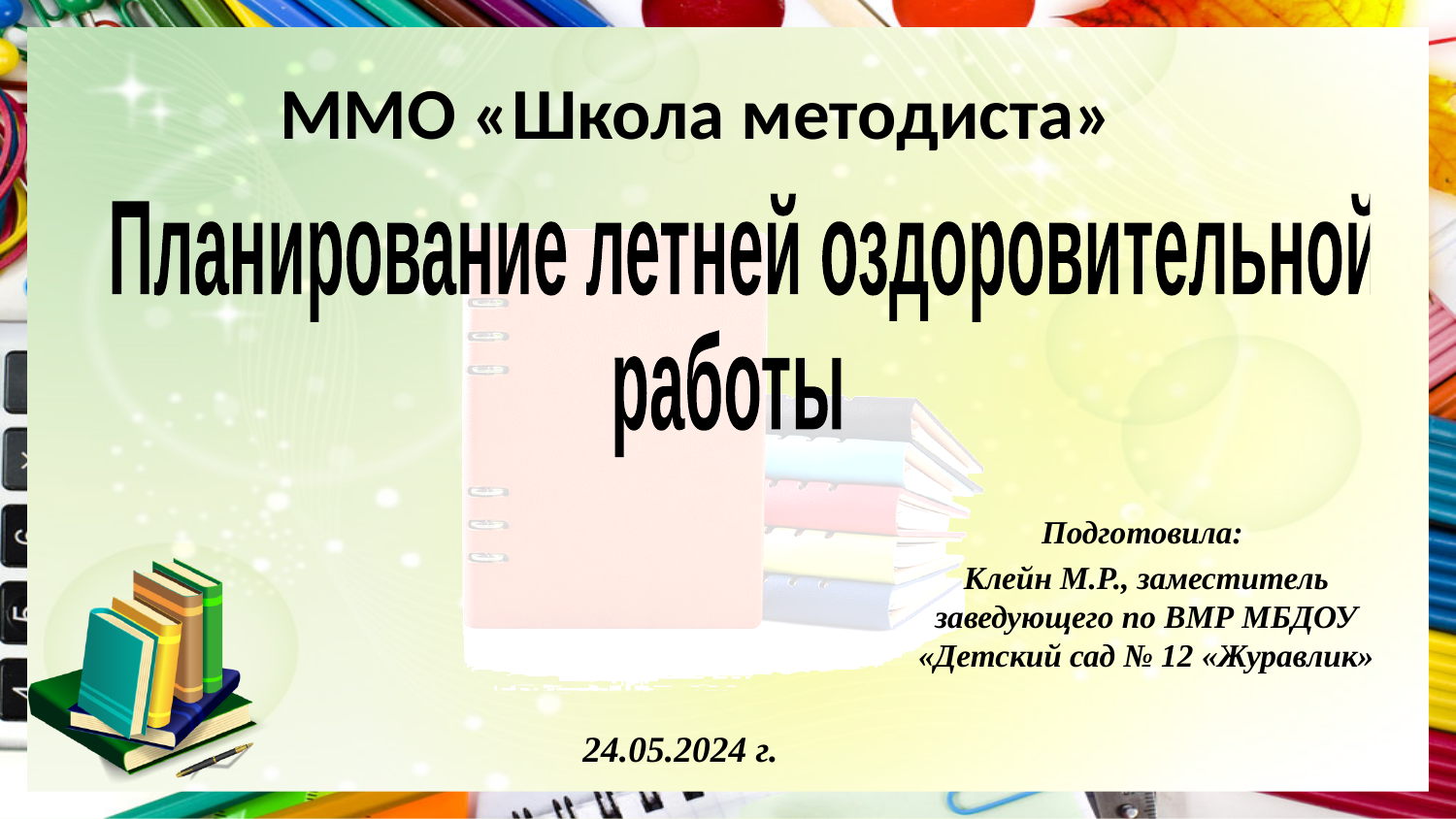

ММО «Школа методиста»
#
 Планирование летней оздоровительной
работы
Подготовила:
Клейн М.Р., заместитель заведующего по ВМР МБДОУ «Детский сад № 12 «Журавлик»

24.05.2024 г.